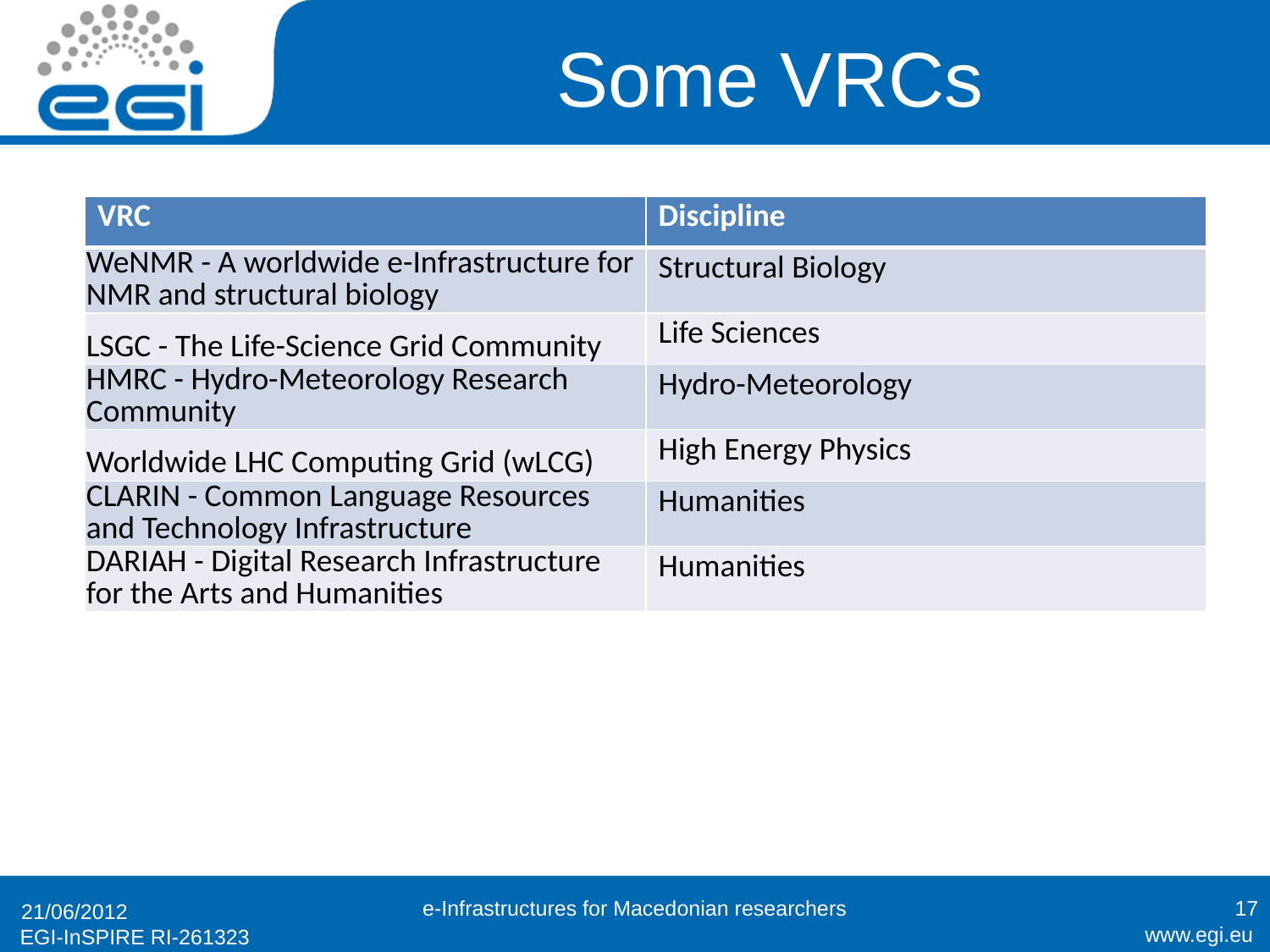

# Some VRCs
| VRC | Discipline |
| --- | --- |
| WeNMR - A worldwide e-Infrastructure for NMR and structural biology | Structural Biology |
| LSGC - The Life-Science Grid Community | Life Sciences |
| HMRC - Hydro-Meteorology Research Community | Hydro-Meteorology |
| Worldwide LHC Computing Grid (wLCG) | High Energy Physics |
| CLARIN - Common Language Resources and Technology Infrastructure | Humanities |
| DARIAH - Digital Research Infrastructure for the Arts and Humanities | Humanities |
e-Infrastructures for Macedonian researchers
17
21/06/2012